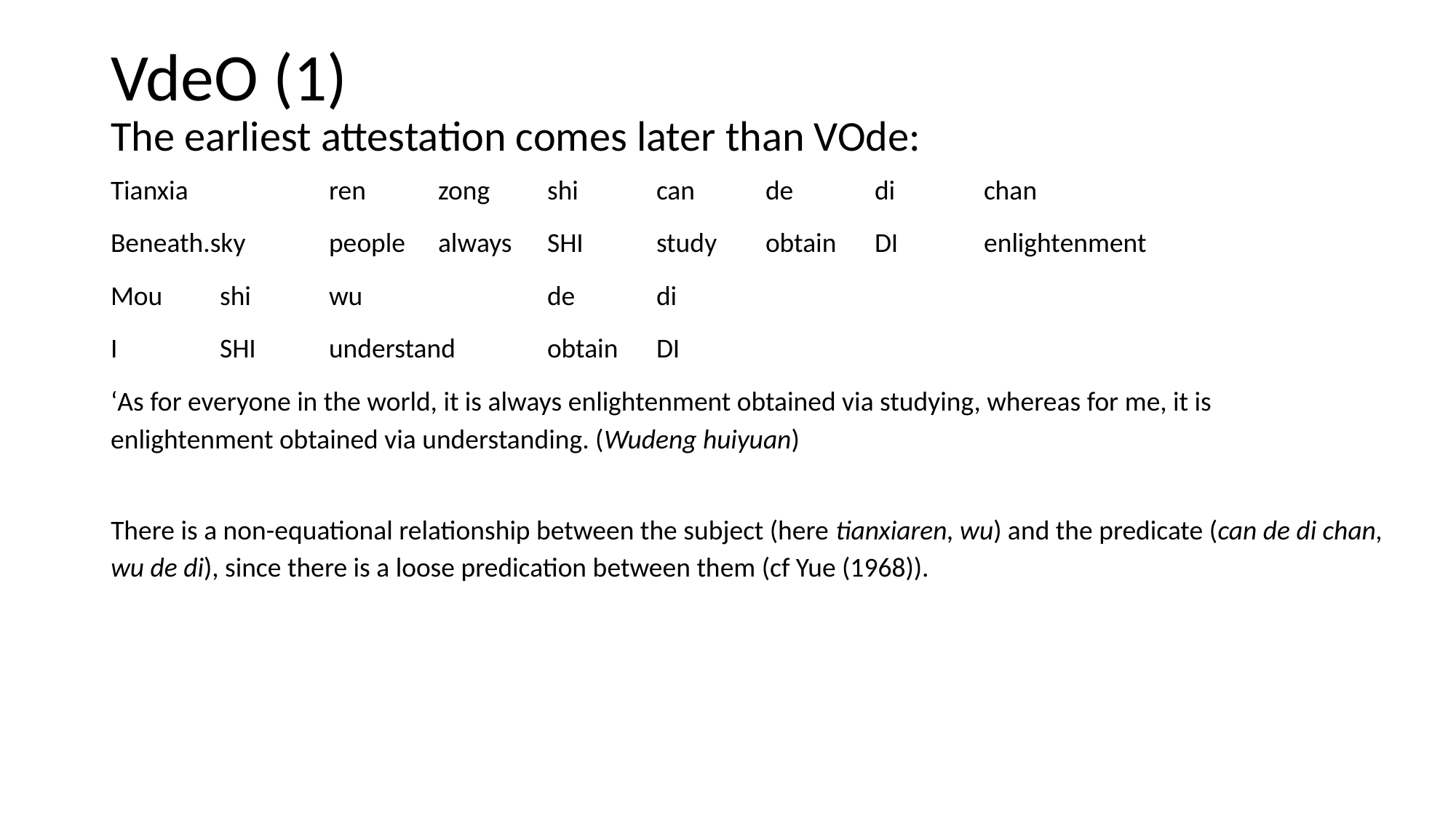

# VdeO (1)
The earliest attestation comes later than VOde:
Tianxia		ren	zong	shi	can	de	di	chan
Beneath.sky	people	always	SHI	study	obtain	DI	enlightenment
Mou	shi	wu		de	di
I	SHI	understand	obtain	DI
‘As for everyone in the world, it is always enlightenment obtained via studying, whereas for me, it is enlightenment obtained via understanding. (Wudeng huiyuan)
There is a non-equational relationship between the subject (here tianxiaren, wu) and the predicate (can de di chan, wu de di), since there is a loose predication between them (cf Yue (1968)).